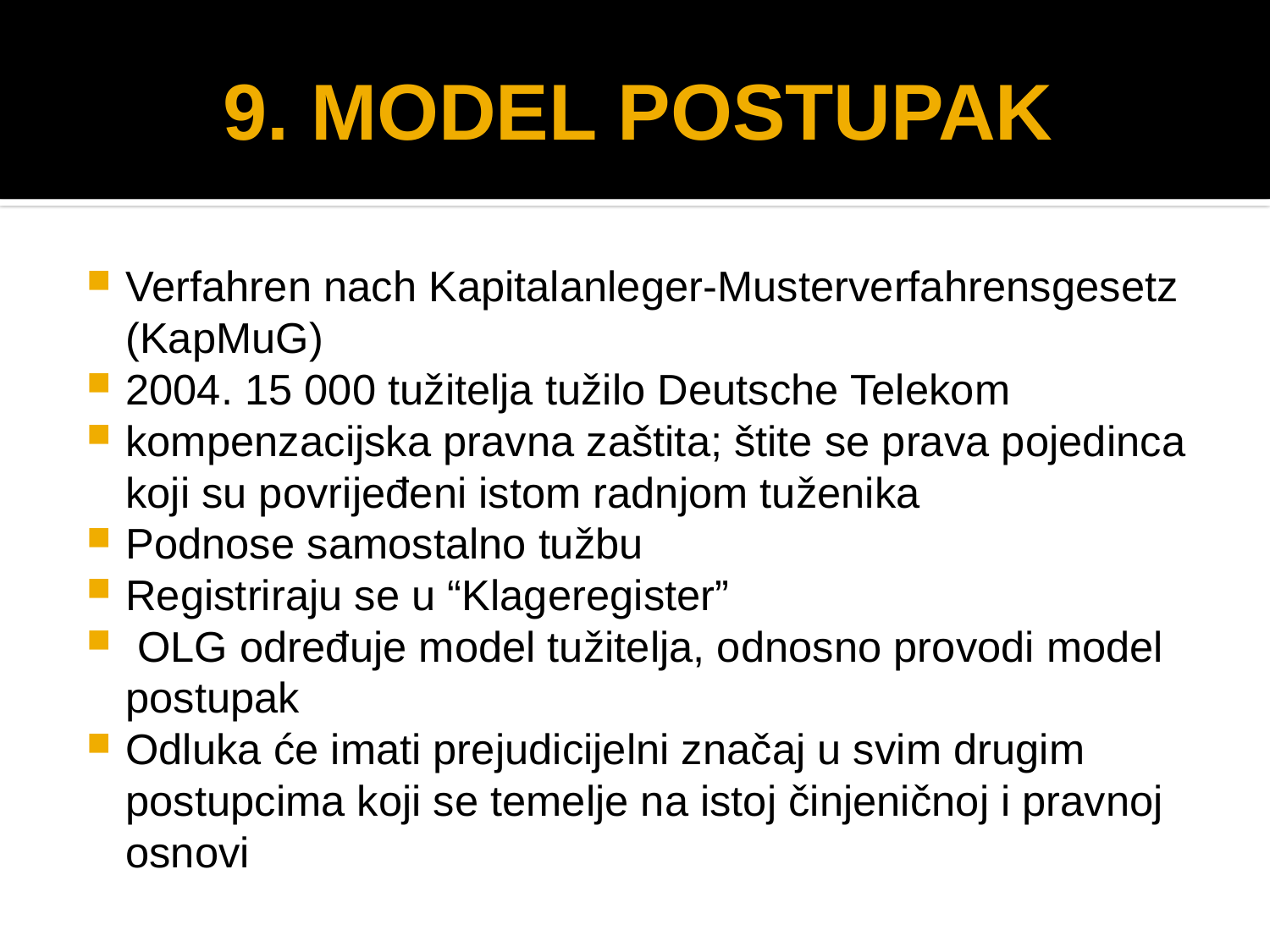

# 9. MODEL POSTUPAK
Verfahren nach Kapitalanleger-Musterverfahrensgesetz (KapMuG)
2004. 15 000 tužitelja tužilo Deutsche Telekom
kompenzacijska pravna zaštita; štite se prava pojedinca koji su povrijeđeni istom radnjom tuženika
Podnose samostalno tužbu
Registriraju se u “Klageregister”
 OLG određuje model tužitelja, odnosno provodi model postupak
Odluka će imati prejudicijelni značaj u svim drugim postupcima koji se temelje na istoj činjeničnoj i pravnoj osnovi